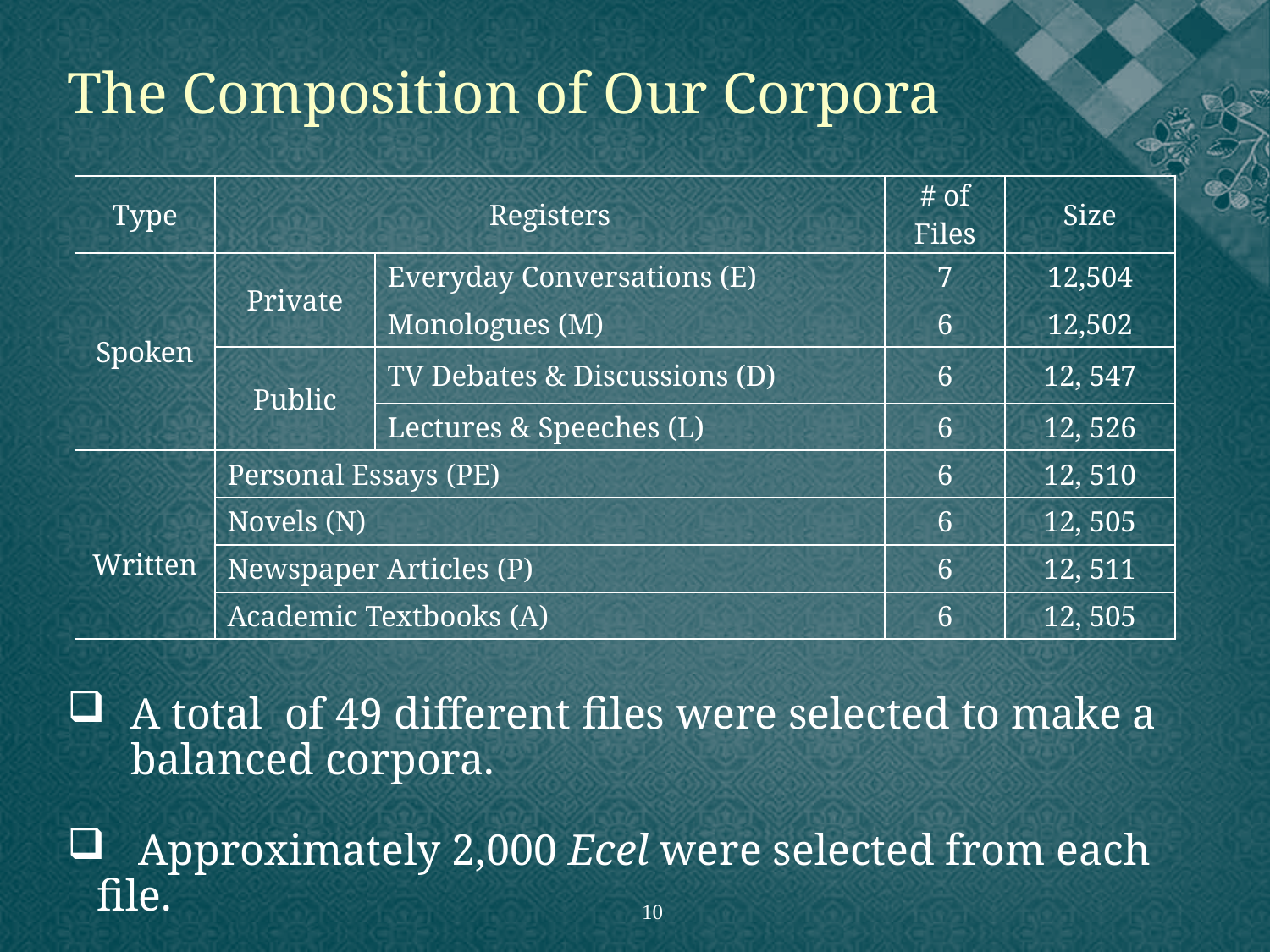

The Composition of Our Corpora
| Type | Registers |  | # of Files | Size |
| --- | --- | --- | --- | --- |
| Spoken | Private | Everyday Conversations (E) | 7 | 12,504 |
|  |  | Monologues (M) | 6 | 12,502 |
|  | Public | TV Debates & Discussions (D) | 6 | 12, 547 |
|  |  | Lectures & Speeches (L) | 6 | 12, 526 |
| Written | Personal Essays (PE) |  | 6 | 12, 510 |
|  | Novels (N) |  | 6 | 12, 505 |
|  | Newspaper Articles (P) |  | 6 | 12, 511 |
|  | Academic Textbooks (A) |  | 6 | 12, 505 |
A total  of 49 different files were selected to make a balanced corpora.

   Approximately 2,000 Ecel were selected from each file.
10